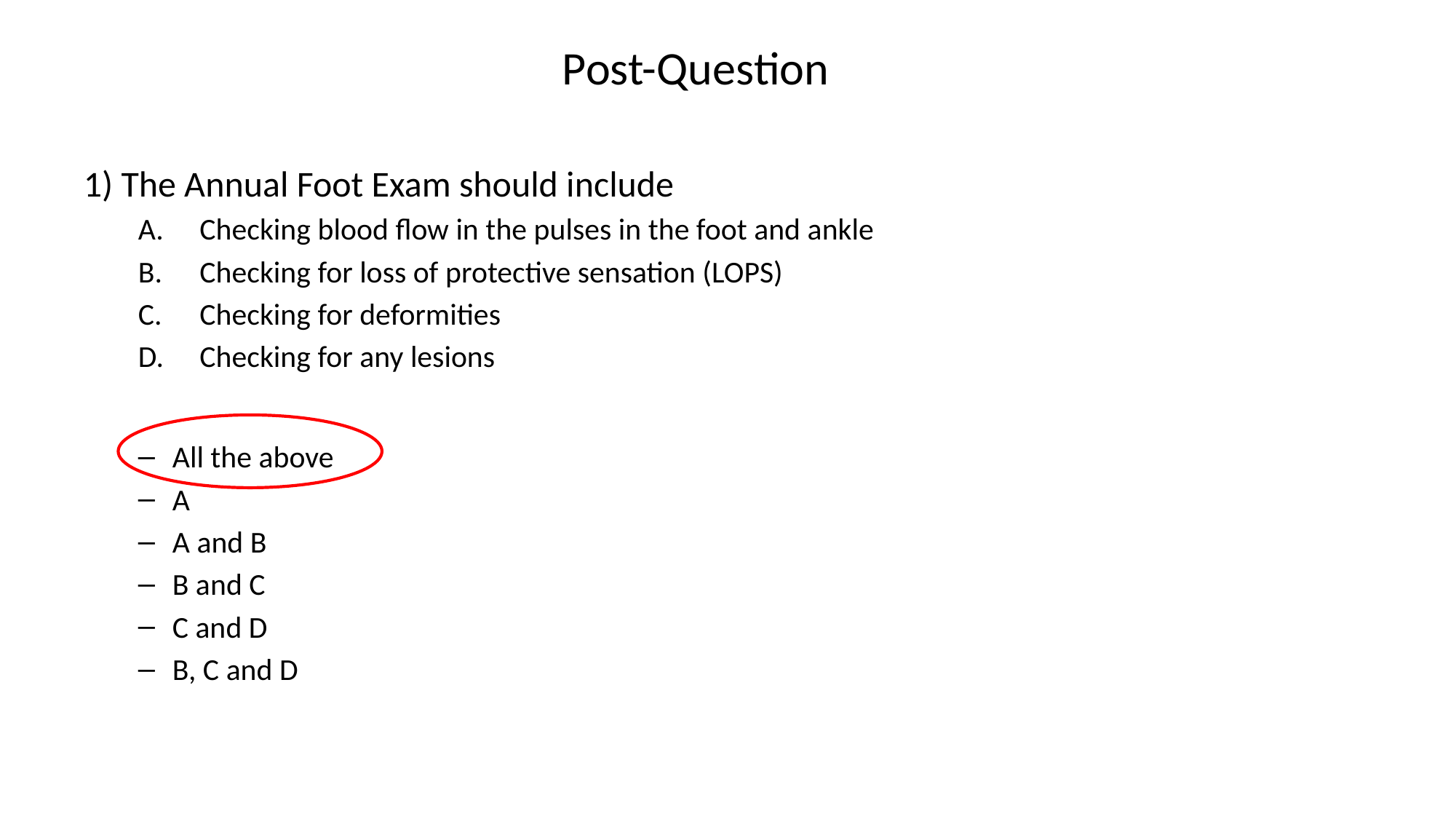

# Post-Question
1) The Annual Foot Exam should include
Checking blood flow in the pulses in the foot and ankle
Checking for loss of protective sensation (LOPS)
Checking for deformities
Checking for any lesions

All the above
A
A and B
B and C
C and D
B, C and D